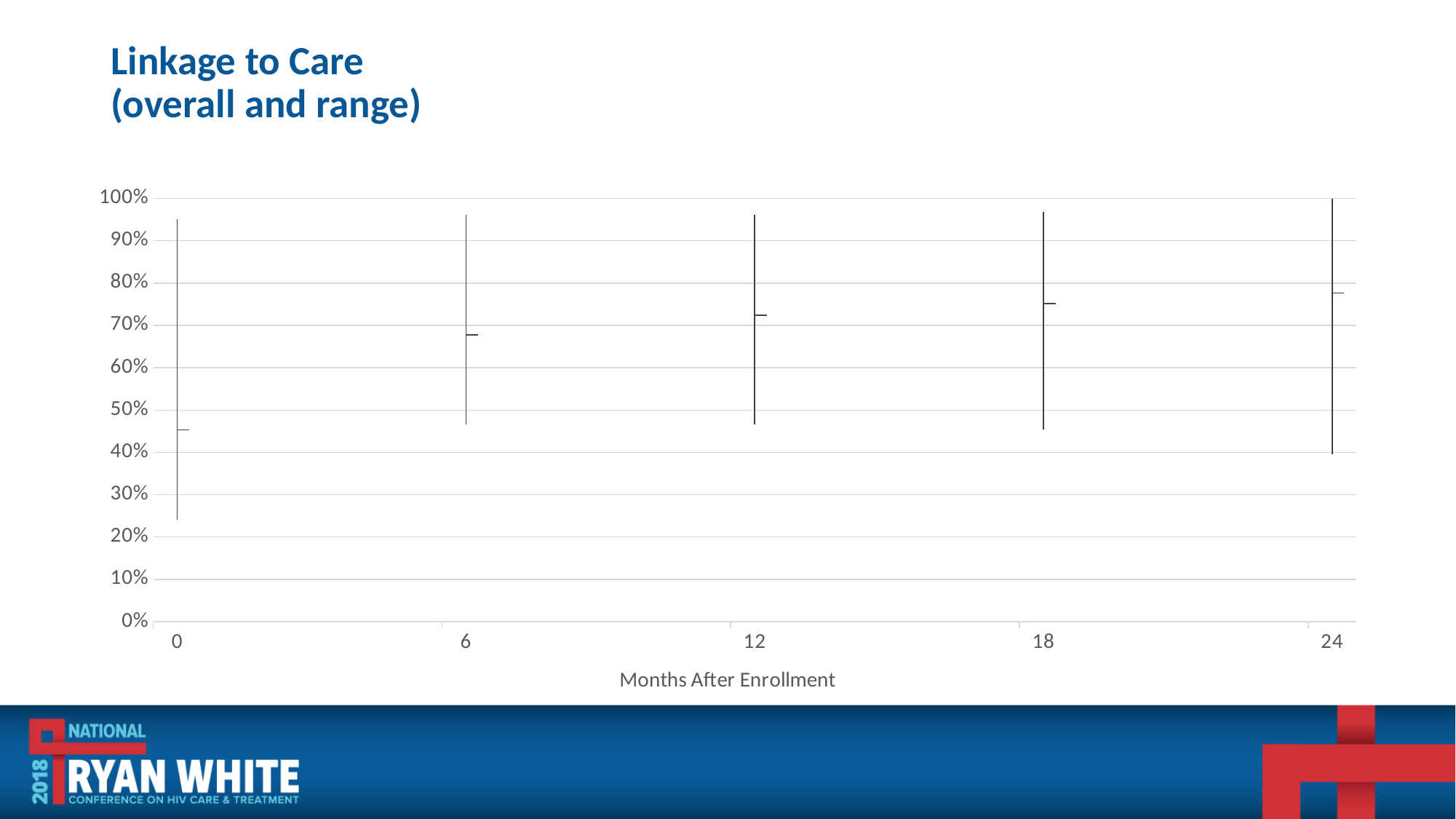

# Linkage to Care (overall and range)

[unsupported chart]